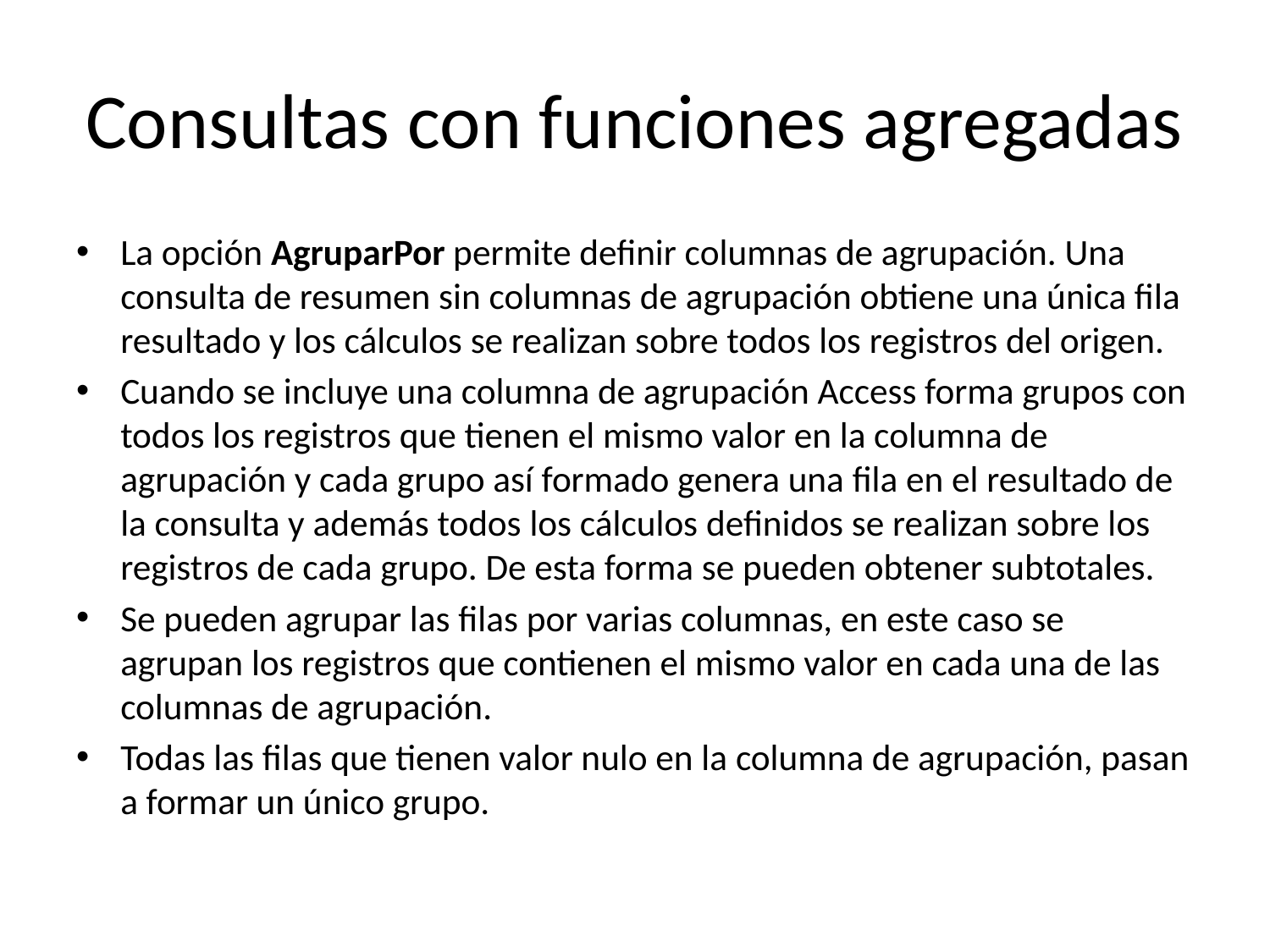

# Consultas con funciones agregadas
La opción AgruparPor permite definir columnas de agrupación. Una consulta de resumen sin columnas de agrupación obtiene una única fila resultado y los cálculos se realizan sobre todos los registros del origen.
Cuando se incluye una columna de agrupación Access forma grupos con todos los registros que tienen el mismo valor en la columna de agrupación y cada grupo así formado genera una fila en el resultado de la consulta y además todos los cálculos definidos se realizan sobre los registros de cada grupo. De esta forma se pueden obtener subtotales.
Se pueden agrupar las filas por varias columnas, en este caso se agrupan los registros que contienen el mismo valor en cada una de las columnas de agrupación.
Todas las filas que tienen valor nulo en la columna de agrupación, pasan a formar un único grupo.